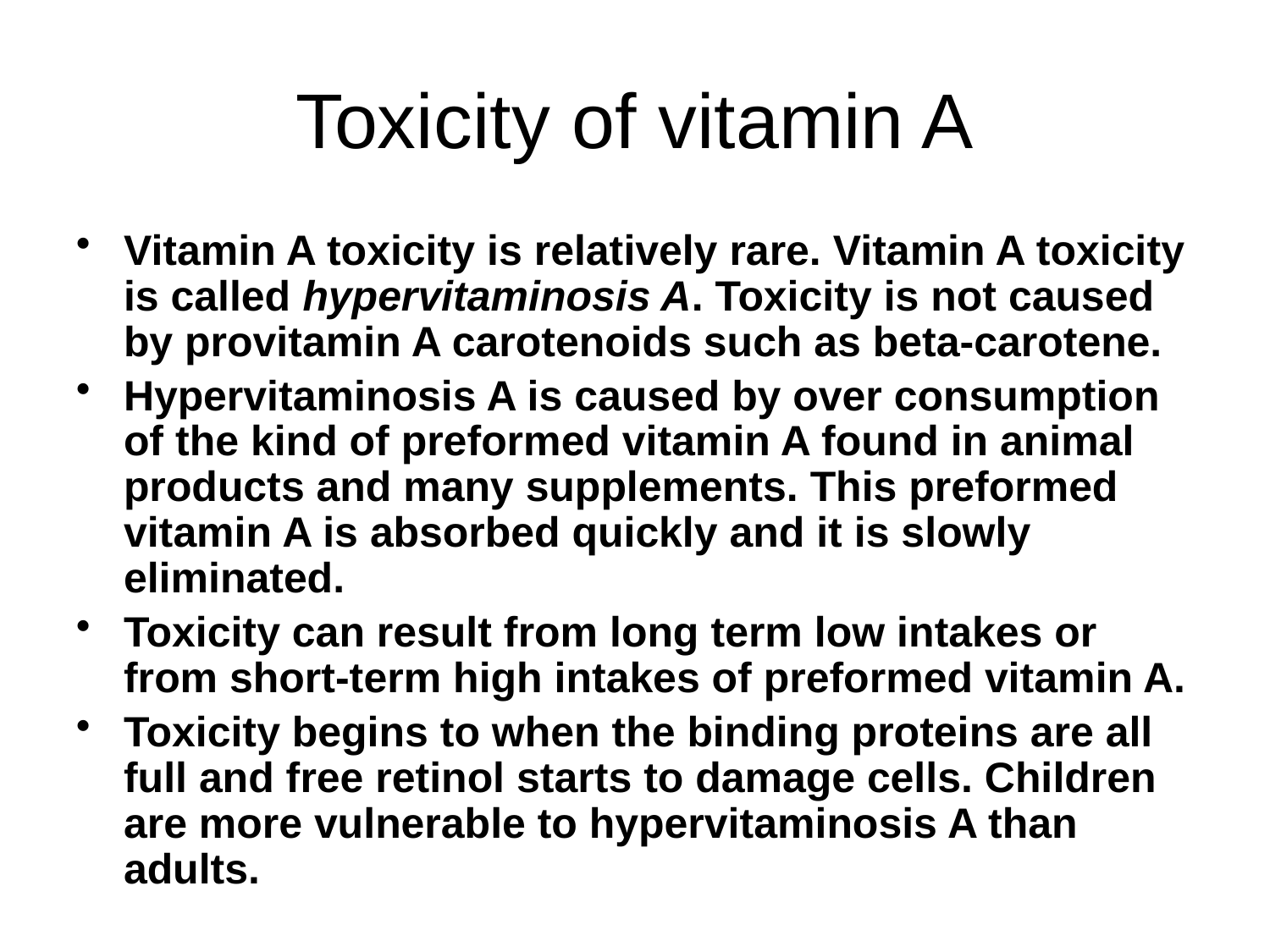

# Toxicity of vitamin A
Vitamin A toxicity is relatively rare. Vitamin A toxicity is called hypervitaminosis A. Toxicity is not caused by provitamin A carotenoids such as beta-carotene.
Hypervitaminosis A is caused by over consumption of the kind of preformed vitamin A found in animal products and many supplements. This preformed vitamin A is absorbed quickly and it is slowly eliminated.
Toxicity can result from long term low intakes or from short-term high intakes of preformed vitamin A.
Toxicity begins to when the binding proteins are all full and free retinol starts to damage cells. Children are more vulnerable to hypervitaminosis A than adults.